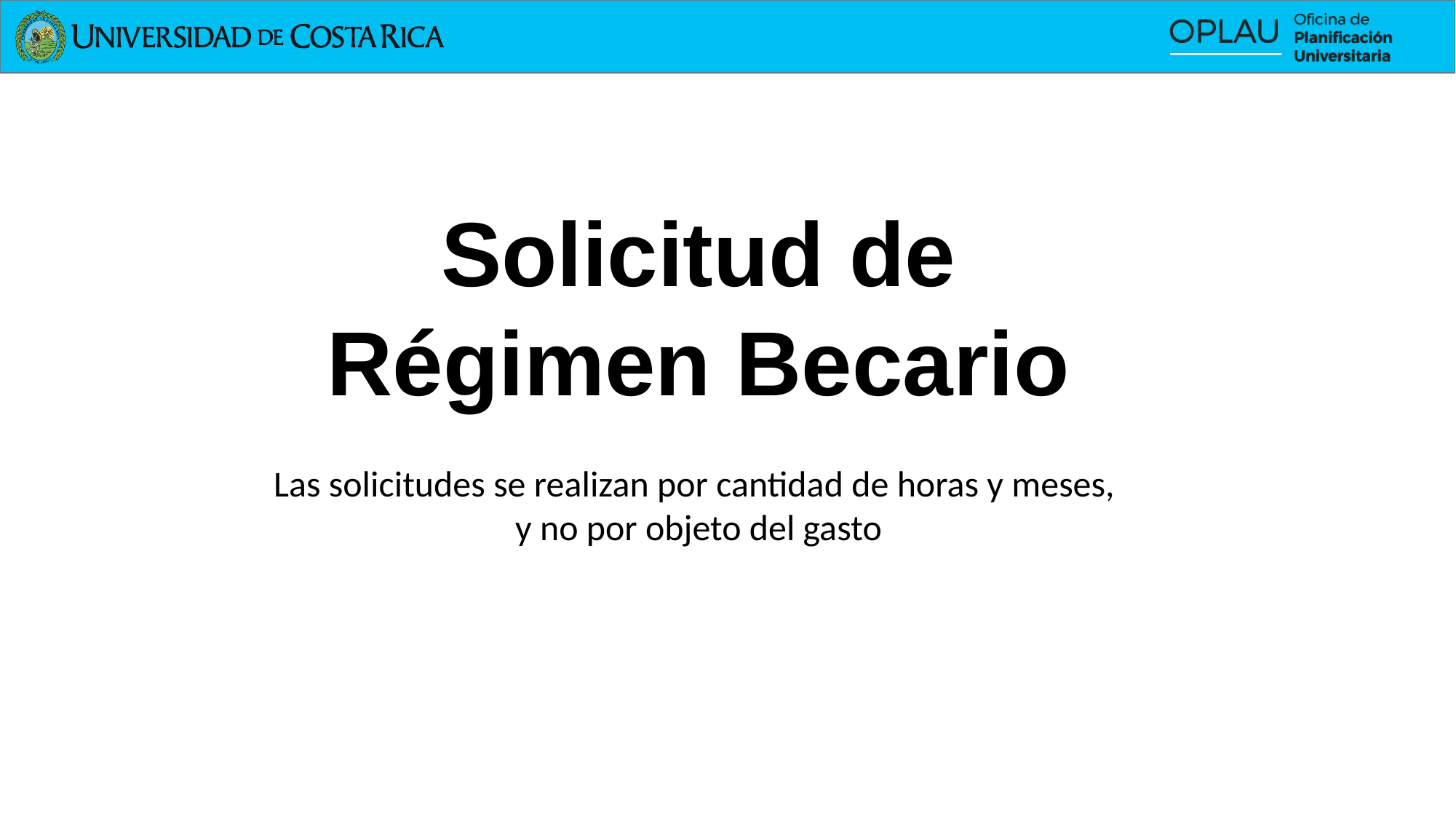

Solicitud de Régimen Becario
Las solicitudes se realizan por cantidad de horas y meses,
y no por objeto del gasto